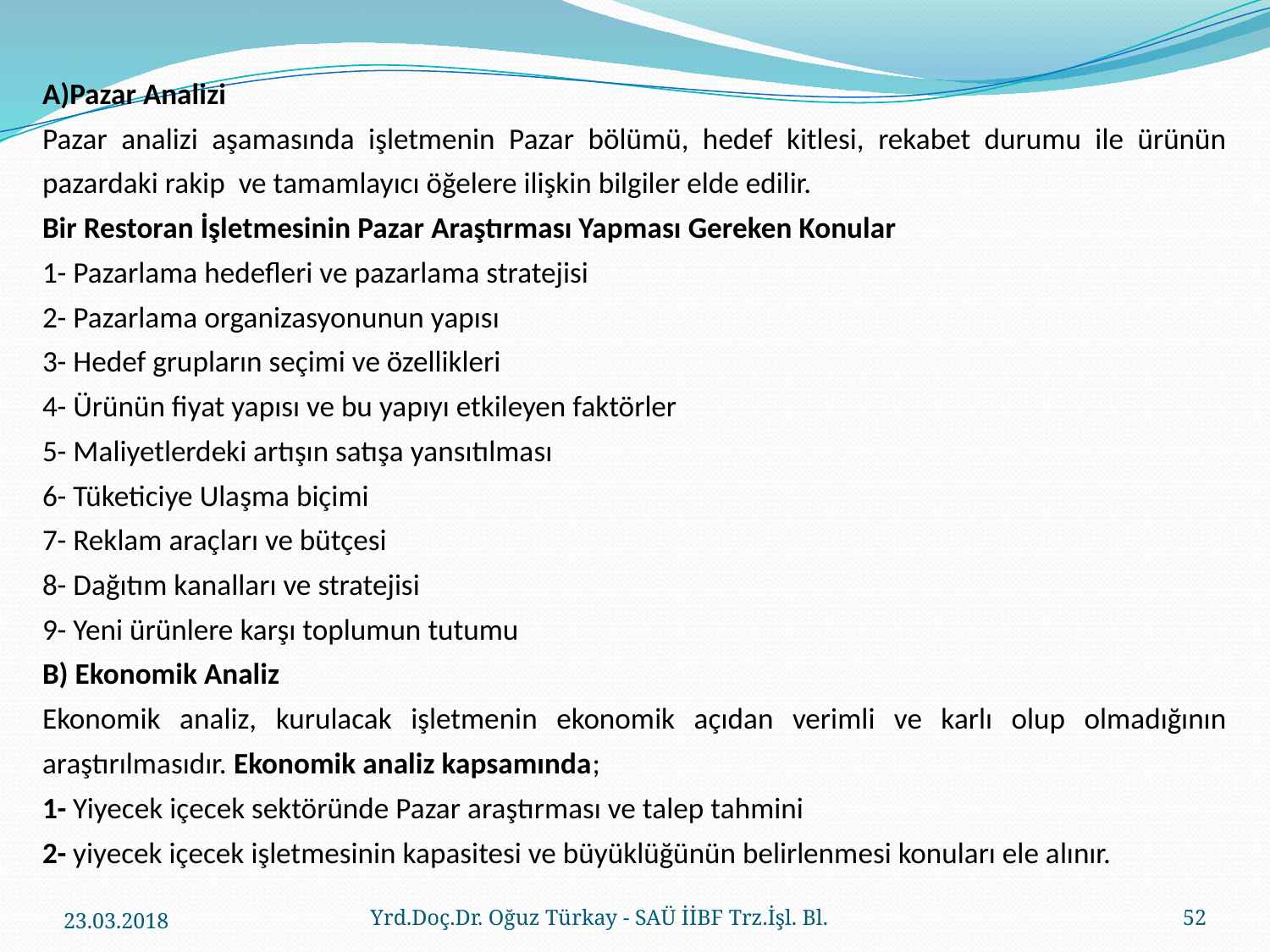

A)Pazar Analizi
Pazar analizi aşamasında işletmenin Pazar bölümü, hedef kitlesi, rekabet durumu ile ürünün pazardaki rakip  ve tamamlayıcı öğelere ilişkin bilgiler elde edilir.
Bir Restoran İşletmesinin Pazar Araştırması Yapması Gereken Konular
1- Pazarlama hedefleri ve pazarlama stratejisi
2- Pazarlama organizasyonunun yapısı
3- Hedef grupların seçimi ve özellikleri
4- Ürünün fiyat yapısı ve bu yapıyı etkileyen faktörler
5- Maliyetlerdeki artışın satışa yansıtılması
6- Tüketiciye Ulaşma biçimi
7- Reklam araçları ve bütçesi
8- Dağıtım kanalları ve stratejisi
9- Yeni ürünlere karşı toplumun tutumu
B) Ekonomik Analiz
Ekonomik analiz, kurulacak işletmenin ekonomik açıdan verimli ve karlı olup olmadığının araştırılmasıdır. Ekonomik analiz kapsamında;
1- Yiyecek içecek sektöründe Pazar araştırması ve talep tahmini
2- yiyecek içecek işletmesinin kapasitesi ve büyüklüğünün belirlenmesi konuları ele alınır.
23.03.2018
Yrd.Doç.Dr. Oğuz Türkay - SAÜ İİBF Trz.İşl. Bl.
52